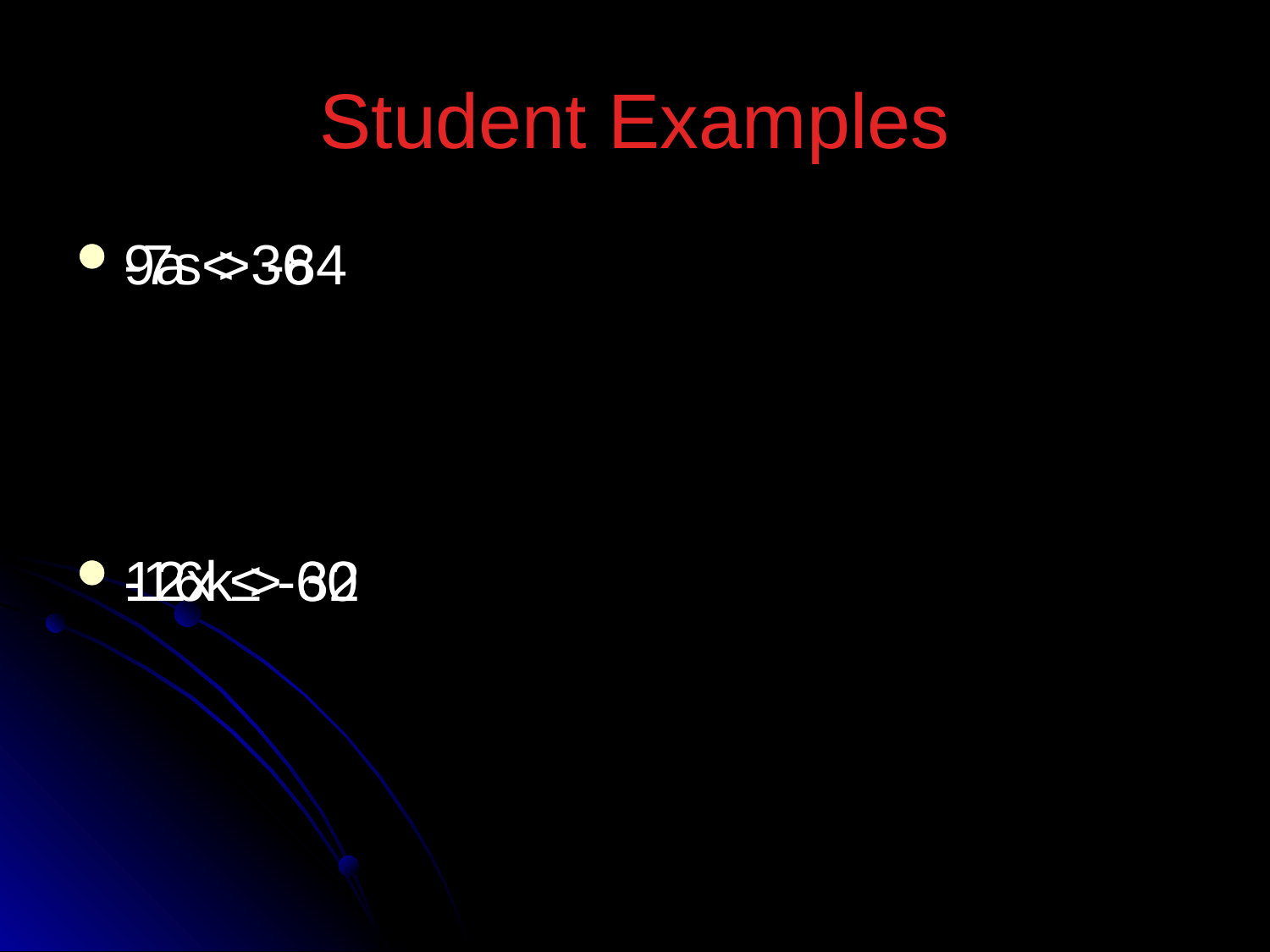

# Student Examples
9a < 36

12x ≤ -60

-7s > -84

-16k > 32